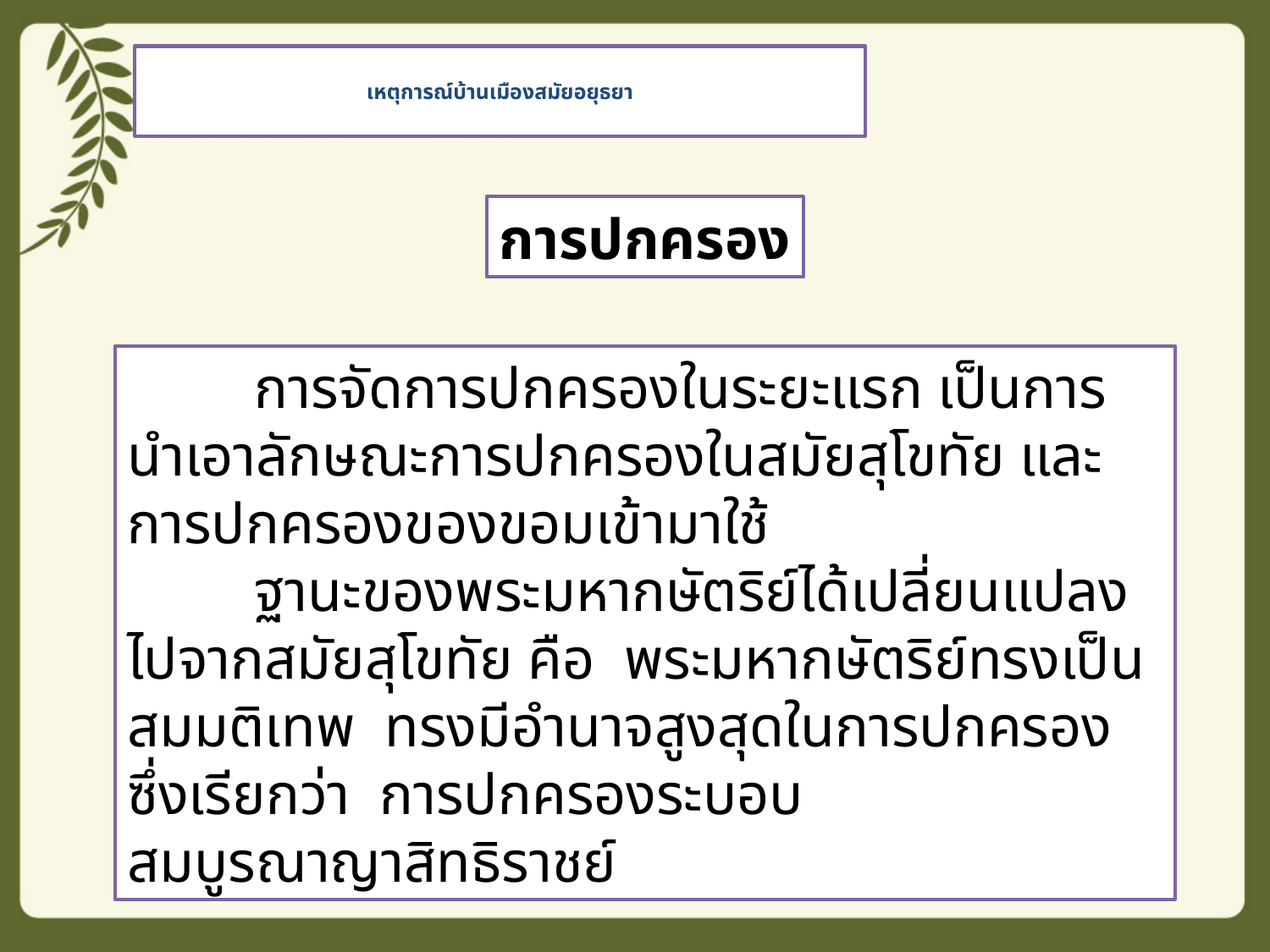

# เหตุการณ์บ้านเมืองสมัยอยุธยา
การปกครอง
	การจัดการปกครองในระยะแรก เป็นการนำเอาลักษณะการปกครองในสมัยสุโขทัย และการปกครองของขอมเข้ามาใช้
	ฐานะของพระมหากษัตริย์ได้เปลี่ยนแปลงไปจากสมัยสุโขทัย คือ  พระมหากษัตริย์ทรงเป็นสมมติเทพ  ทรงมีอำนาจสูงสุดในการปกครอง ซึ่งเรียกว่า  การปกครองระบอบสมบูรณาญาสิทธิราชย์